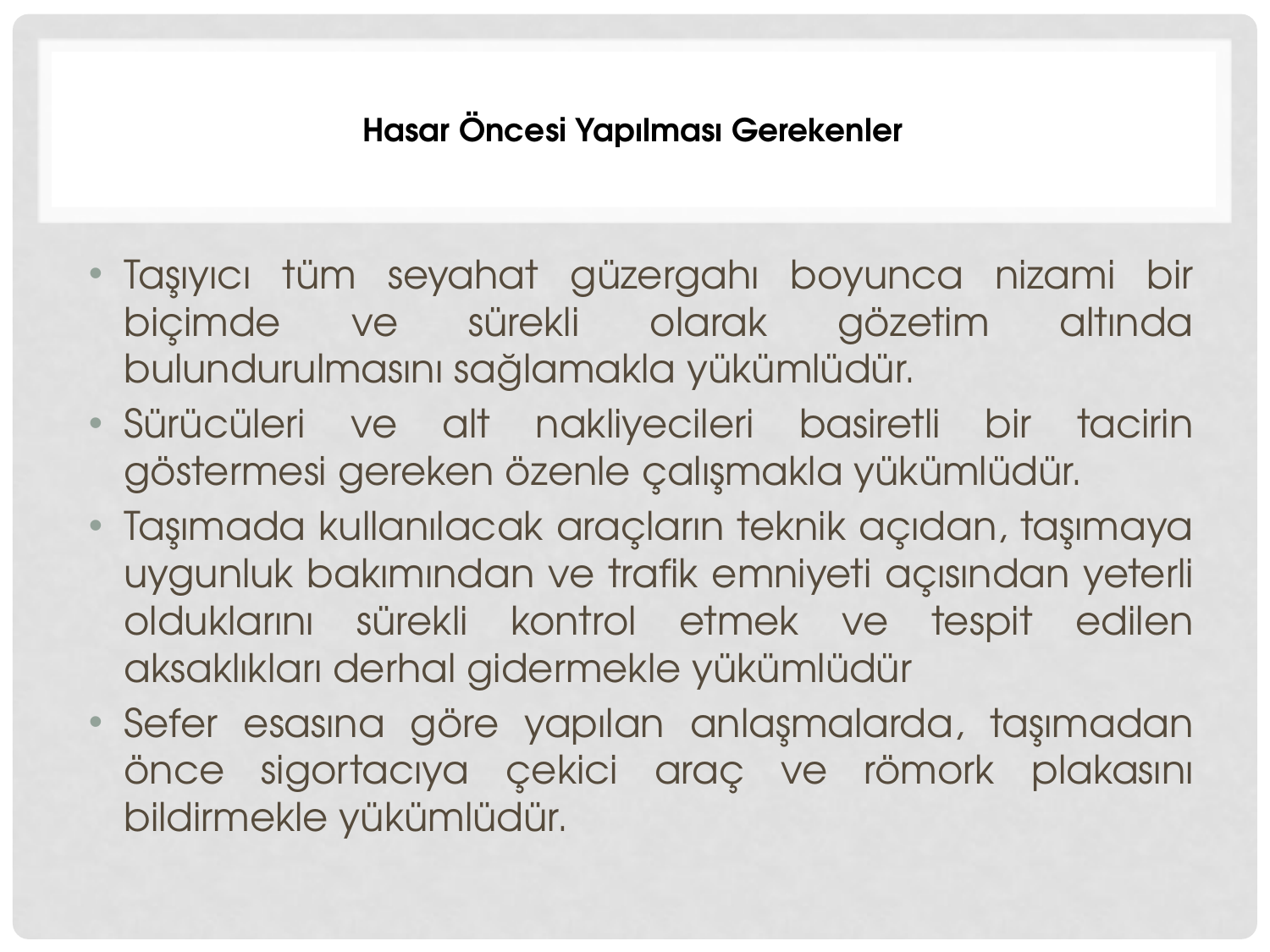

# Hasar Öncesi Yapılması Gerekenler
Taşıyıcı tüm seyahat güzergahı boyunca nizami bir biçimde ve sürekli olarak gözetim altında bulundurulmasını sağlamakla yükümlüdür.
Sürücüleri ve alt nakliyecileri basiretli bir tacirin göstermesi gereken özenle çalışmakla yükümlüdür.
Taşımada kullanılacak araçların teknik açıdan, taşımaya uygunluk bakımından ve trafik emniyeti açısından yeterli olduklarını sürekli kontrol etmek ve tespit edilen aksaklıkları derhal gidermekle yükümlüdür
Sefer esasına göre yapılan anlaşmalarda, taşımadan önce sigortacıya çekici araç ve römork plakasını bildirmekle yükümlüdür.